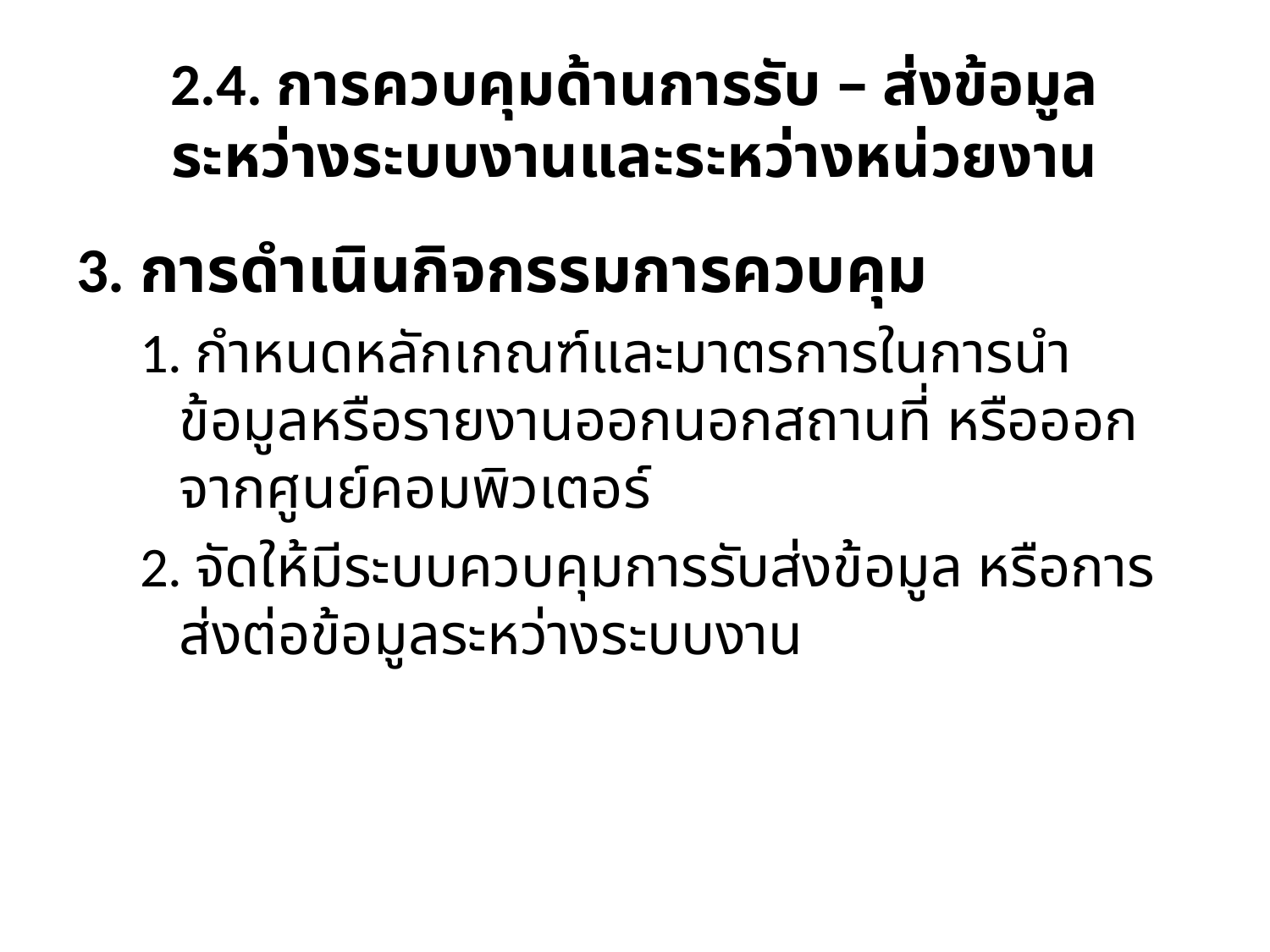

# 2.4. การควบคุมด้านการรับ – ส่งข้อมูล ระหว่างระบบงานและระหว่างหน่วยงาน
3. การดำเนินกิจกรรมการควบคุม
1. กำหนดหลักเกณฑ์และมาตรการในการนำข้อมูลหรือรายงานออกนอกสถานที่ หรือออกจากศูนย์คอมพิวเตอร์
2. จัดให้มีระบบควบคุมการรับส่งข้อมูล หรือการส่งต่อข้อมูลระหว่างระบบงาน